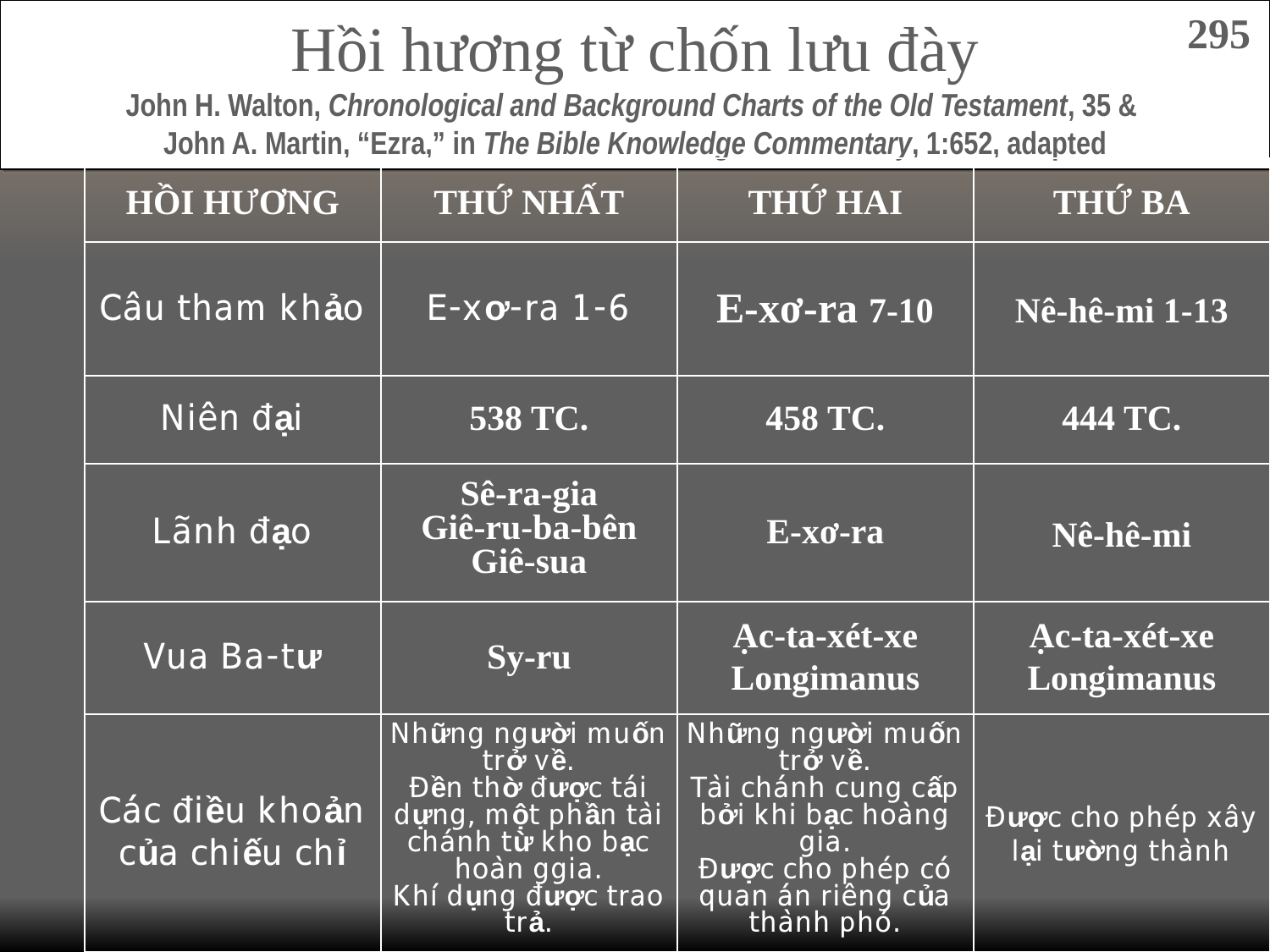

# Hồi hương từ chốn lưu đày John H. Walton, Chronological and Background Charts of the Old Testament, 35 & John A. Martin, “Ezra,” in The Bible Knowledge Commentary, 1:652, adapted
295
HỒI HƯƠNG

THỨ NHẤT

THỨ HAI

THỨ BA

Câu tham khảo

E-xơ-ra 1-6

E-xơ-ra 7-10

Nê-hê-mi 1-13

Niên đại

538 TC.

458 TC.

444 TC.

Lãnh đạo

Sê-ra-gia
Giê-ru-ba-bên
Giê-sua

E-xơ-ra

Nê-hê-mi

Vua Ba-tư

Sy-ru

Ạc-ta-xét-xe
Longimanus

Ạc-ta-xét-xe Longimanus

Các điều khoản của chiếu chỉ

Những người muốn trở về.
Đền thờ được tái dựng, một phần tài chánh từ kho bạc hoàn ggia.
Khí dụng được trao trả.

Những người muốn trở về.
Tài chánh cung cấp bởi khi bạc hoàng gia.
Được cho phép có quan án riêng của thành phó.

Được cho phép xây lại tường thành